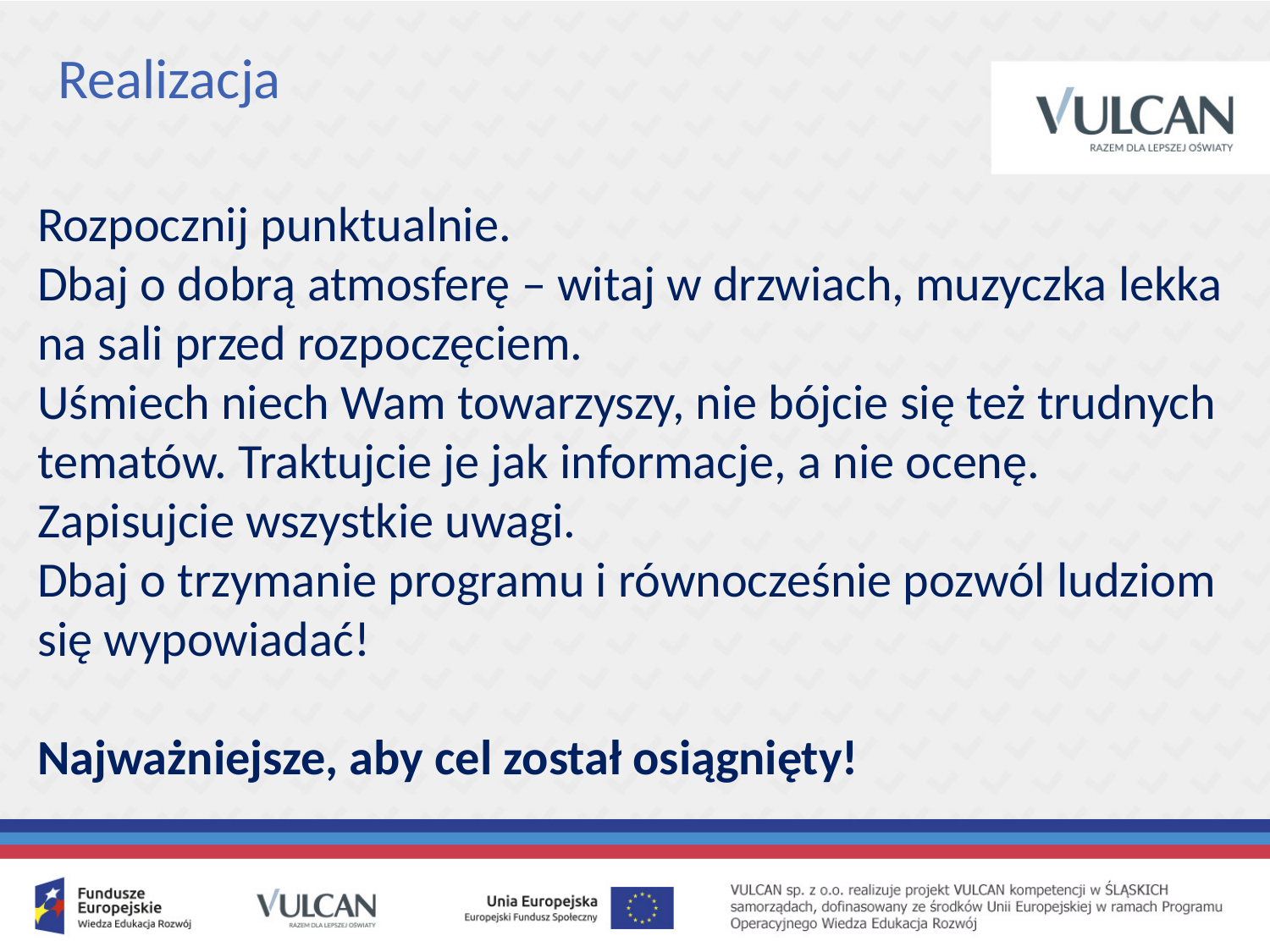

# Realizacja
Rozpocznij punktualnie.
Dbaj o dobrą atmosferę – witaj w drzwiach, muzyczka lekka na sali przed rozpoczęciem.
Uśmiech niech Wam towarzyszy, nie bójcie się też trudnych tematów. Traktujcie je jak informacje, a nie ocenę. Zapisujcie wszystkie uwagi.
Dbaj o trzymanie programu i równocześnie pozwól ludziom się wypowiadać!

Najważniejsze, aby cel został osiągnięty!